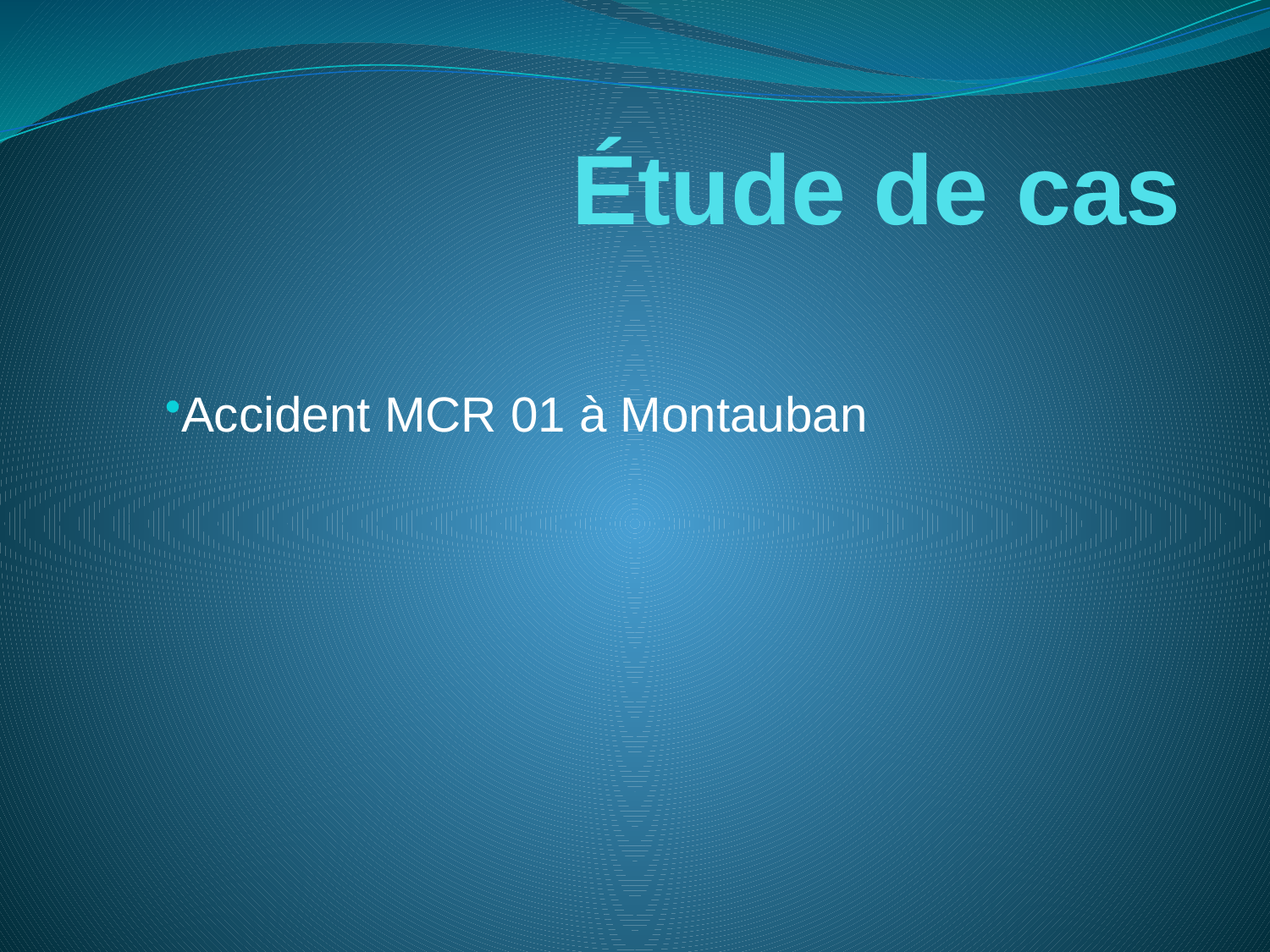

# Étude de cas
Accident MCR 01 à Montauban